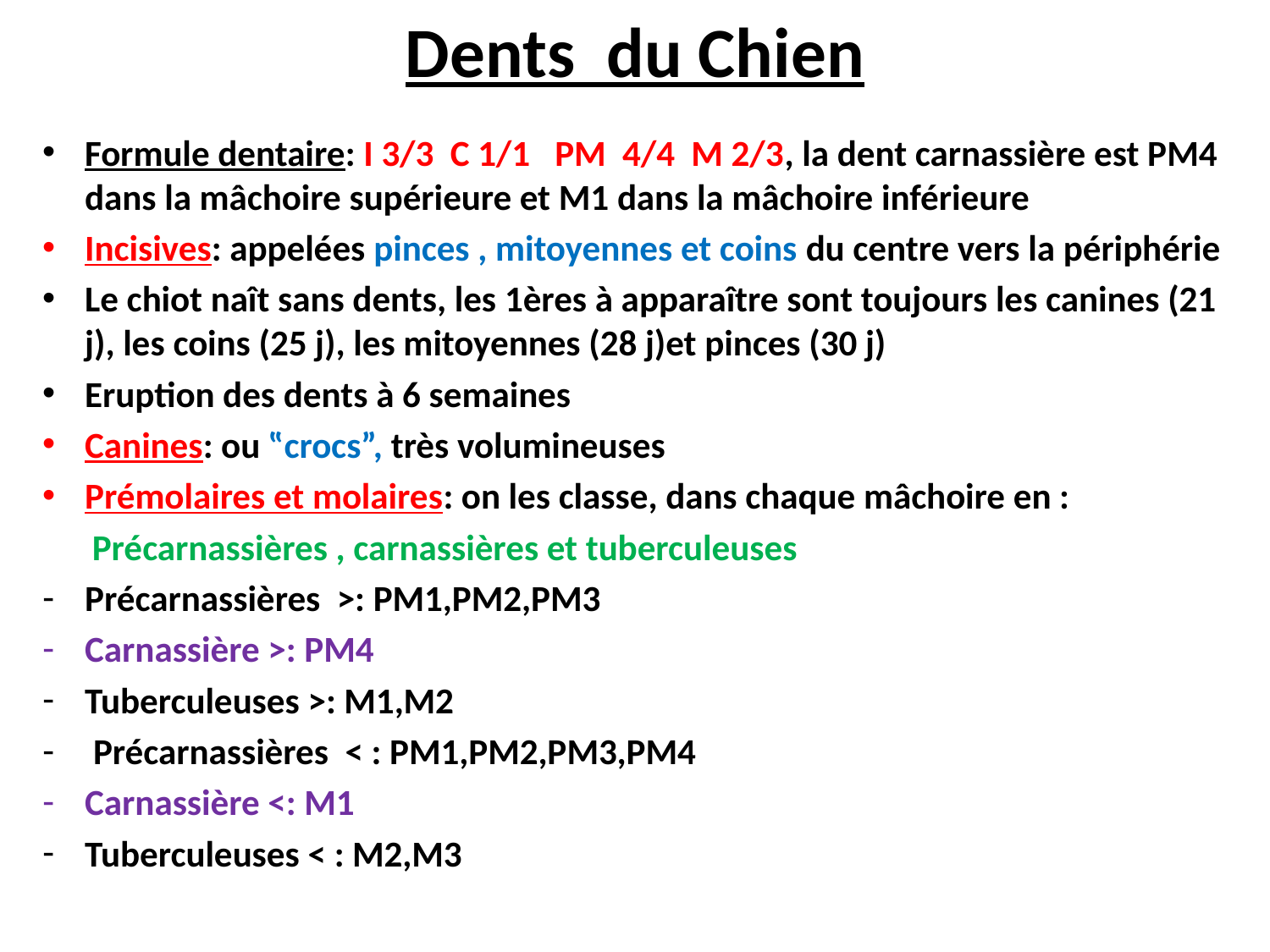

# Dents  du Chien

Formule dentaire: I 3/3  C 1/1   PM  4/4  M 2/3, la dent carnassière est PM4 dans la mâchoire supérieure et M1 dans la mâchoire inférieure
Incisives: appelées pinces , mitoyennes et coins du centre vers la périphérie
Le chiot naît sans dents, les 1ères à apparaître sont toujours les canines (21 j), les coins (25 j), les mitoyennes (28 j)et pinces (30 j)
Eruption des dents à 6 semaines
Canines: ou ‟crocs”, très volumineuses
Prémolaires et molaires: on les classe, dans chaque mâchoire en :
      Précarnassières , carnassières et tuberculeuses
Précarnassières  >: PM1,PM2,PM3
Carnassière >: PM4
Tuberculeuses >: M1,M2
 Précarnassières  < : PM1,PM2,PM3,PM4
Carnassière <: M1
Tuberculeuses < : M2,M3